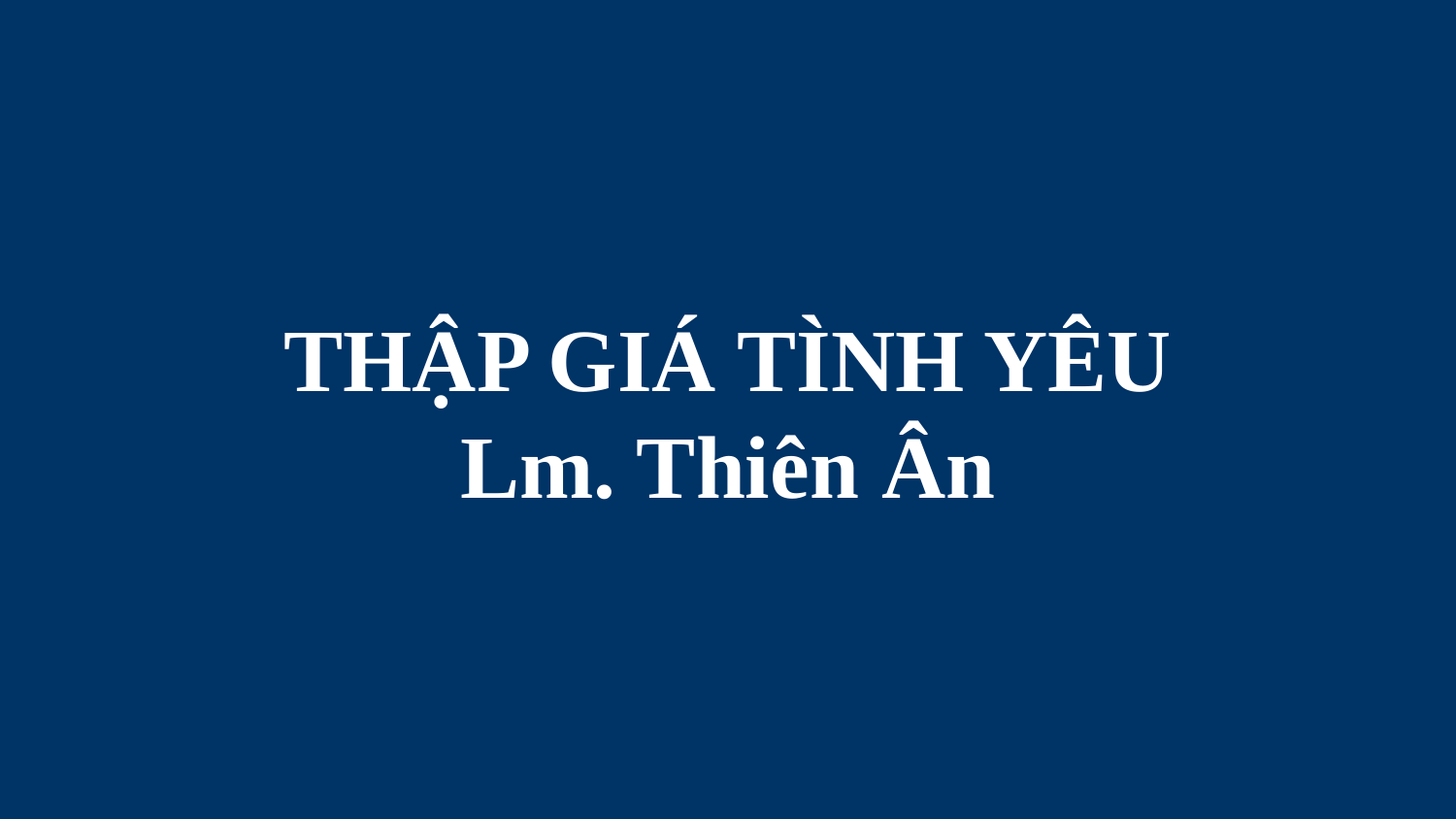

# THẬP GIÁ TÌNH YÊU Lm. Thiên Ân